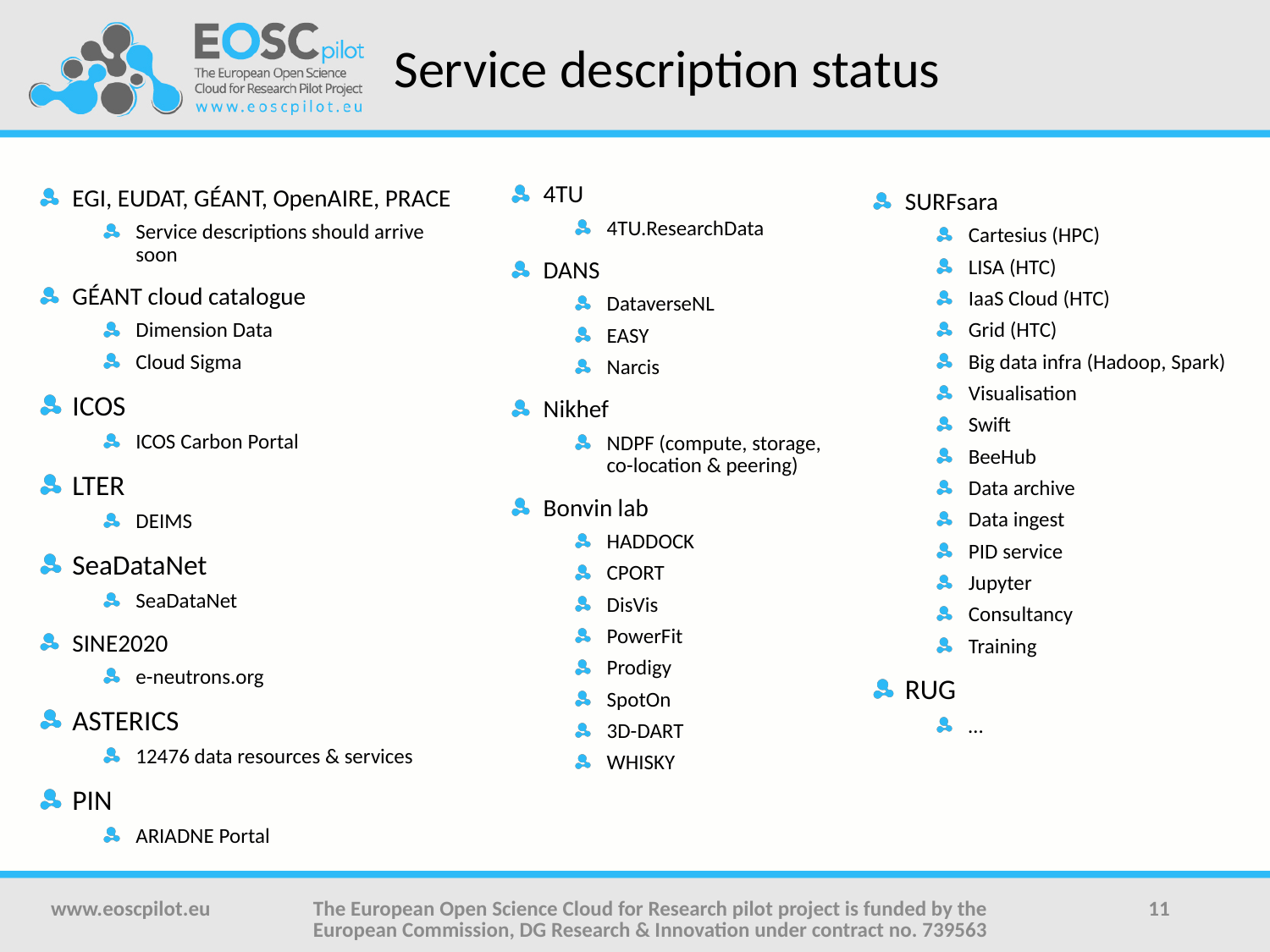

# Service description status
4TU
4TU.ResearchData
DANS
DataverseNL
EASY
Narcis
Nikhef
NDPF (compute, storage,
co-location & peering)
Bonvin lab
HADDOCK
CPORT
DisVis
PowerFit
Prodigy
SpotOn
3D-DART
WHISKY
EGI, EUDAT, GÉANT, OpenAIRE, PRACE
Service descriptions should arrive soon
GÉANT cloud catalogue
Dimension Data
Cloud Sigma
ICOS
ICOS Carbon Portal
LTER
DEIMS
SeaDataNet
SeaDataNet
SINE2020
e-neutrons.org
ASTERICS
12476 data resources & services
PIN
ARIADNE Portal

SURFsara
Cartesius (HPC)
LISA (HTC)
IaaS Cloud (HTC)
Grid (HTC)
Big data infra (Hadoop, Spark)
Visualisation
Swift
BeeHub
Data archive
Data ingest
PID service
Jupyter
Consultancy
Training
RUG
…
www.eoscpilot.eu
The European Open Science Cloud for Research pilot project is funded by the European Commission, DG Research & Innovation under contract no. 739563
11